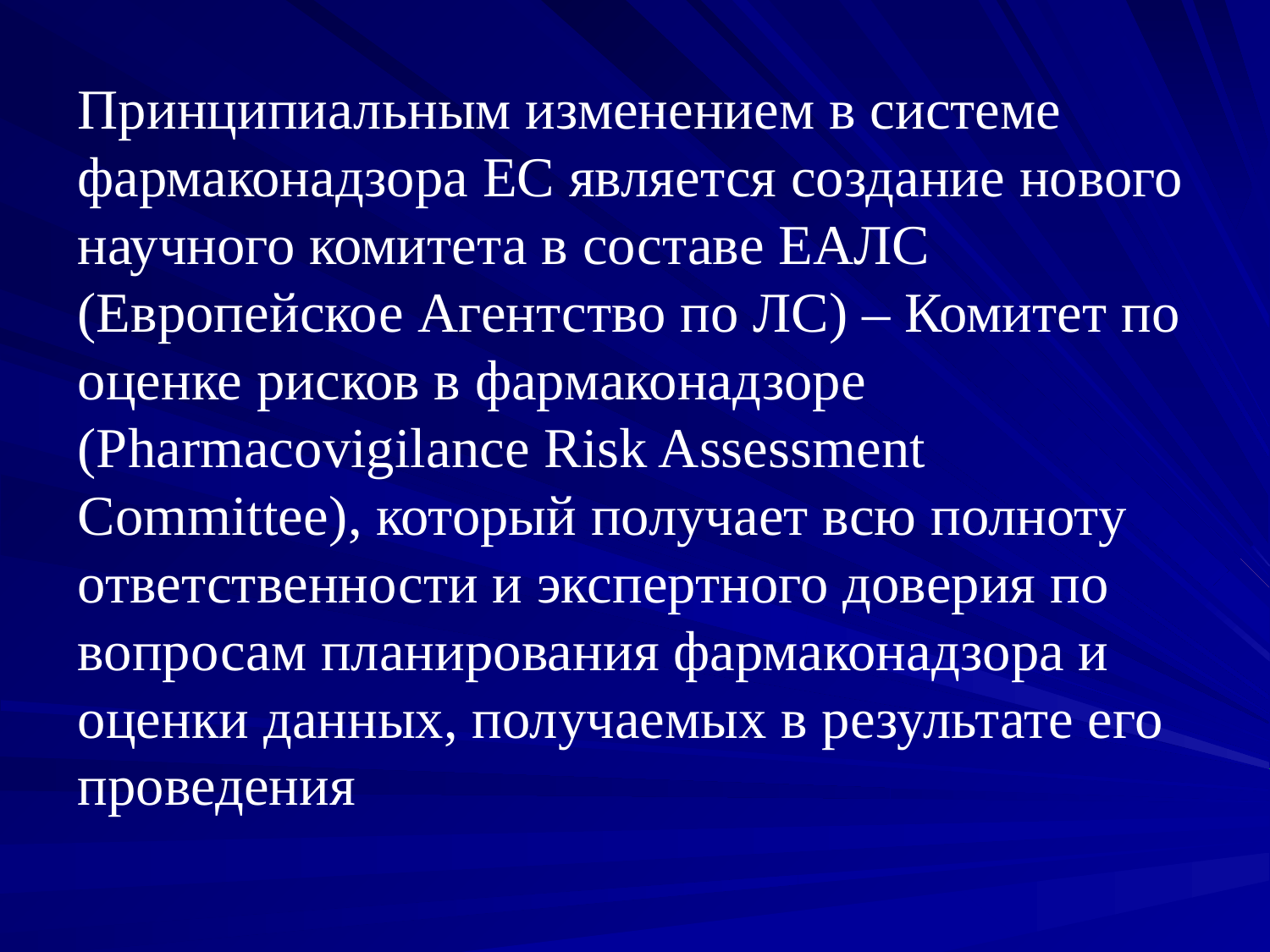

Принципиальным изменением в системе фармаконадзора ЕС является создание нового научного комитета в составе ЕАЛС (Европейское Агентство по ЛС) – Комитет по оценке рисков в фармаконадзоре (Pharmacovigilance Risk Assessment Committee), который получает всю полноту ответственности и экспертного доверия по вопросам планирования фармаконадзора и оценки данных, получаемых в результате его проведения